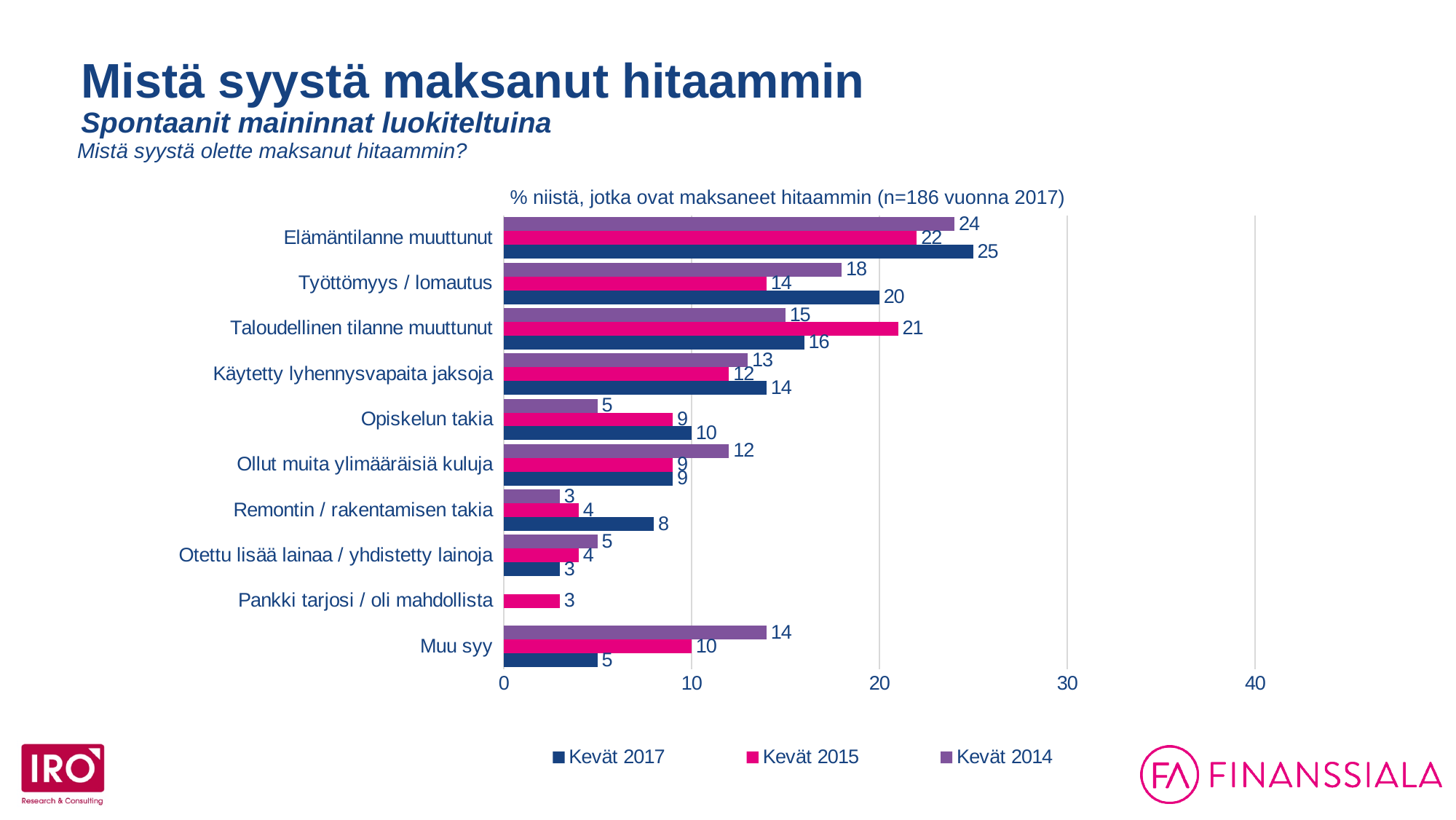

Mistä syystä maksanut hitaammin
Spontaanit maininnat luokiteltuina
Mistä syystä olette maksanut hitaammin?

### Chart

| Category | Kevät 2014 | Kevät 2015 | Kevät 2017 |
|---|---|---|---|
| Elämäntilanne muuttunut | 24.0 | 22.0 | 25.0 |
| Työttömyys / lomautus | 18.0 | 14.0 | 20.0 |
| Taloudellinen tilanne muuttunut | 15.0 | 21.0 | 16.0 |
| Käytetty lyhennysvapaita jaksoja | 13.0 | 12.0 | 14.0 |
| Opiskelun takia | 5.0 | 9.0 | 10.0 |
| Ollut muita ylimääräisiä kuluja | 12.0 | 9.0 | 9.0 |
| Remontin / rakentamisen takia | 3.0 | 4.0 | 8.0 |
| Otettu lisää lainaa / yhdistetty lainoja | 5.0 | 4.0 | 3.0 |
| Pankki tarjosi / oli mahdollista | None | 3.0 | None |
| Muu syy | 14.0 | 10.0 | 5.0 |
% niistä, jotka ovat maksaneet hitaammin (n=186 vuonna 2017)